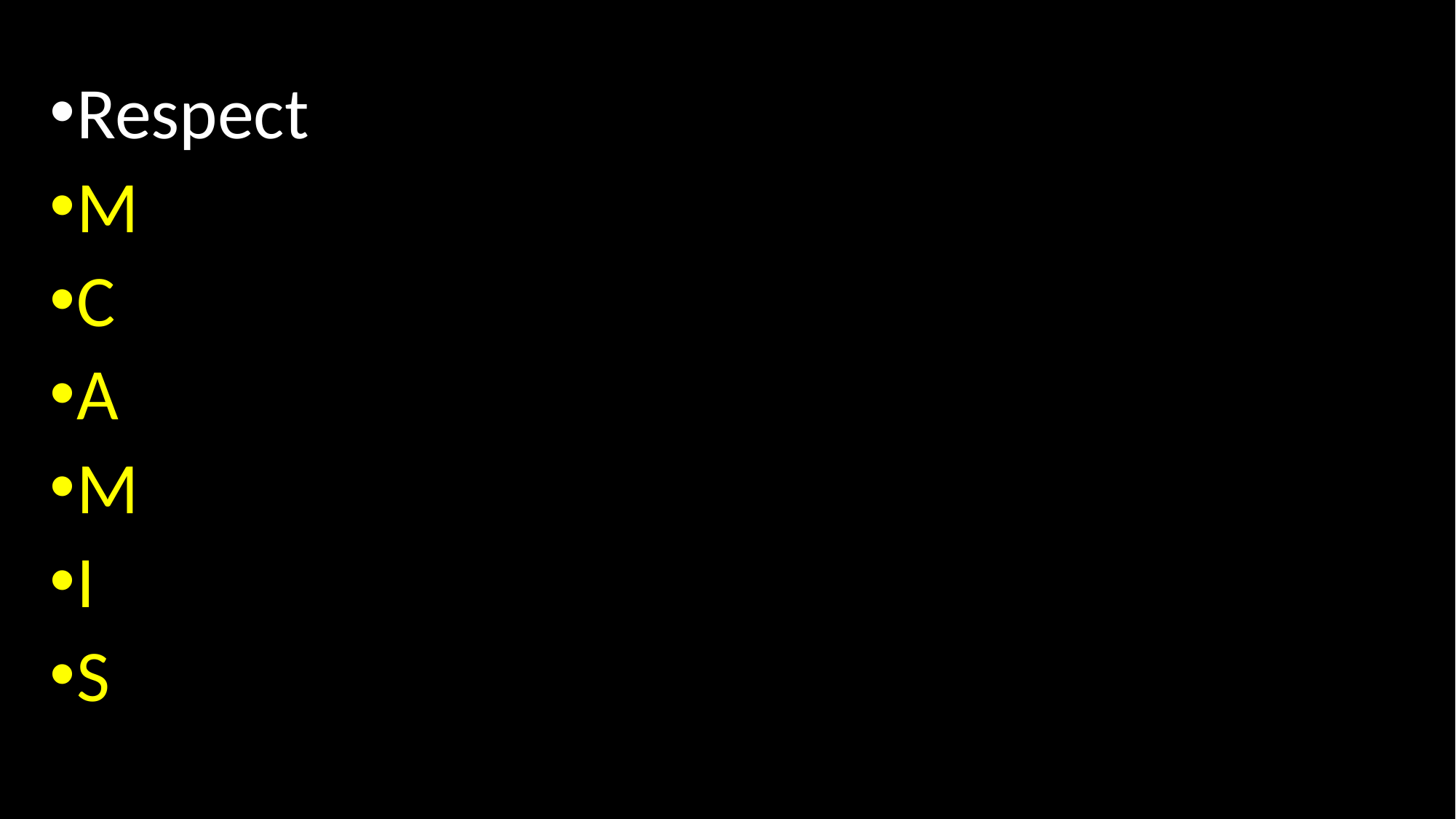

Respect
M
C
A
M
I
S